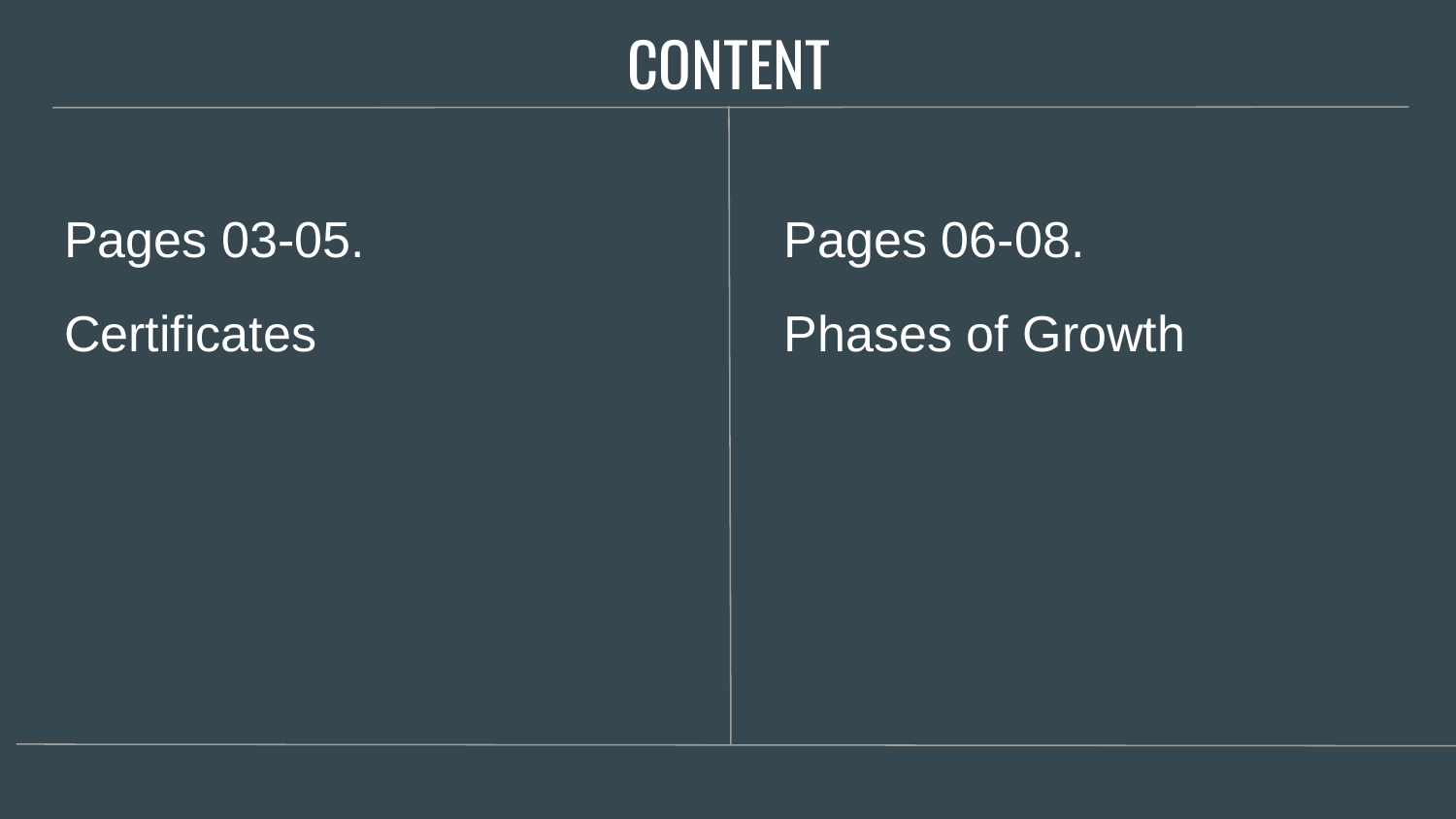

# CONTENT
Pages 03-05.
Certificates
Pages 06-08.
Phases of Growth